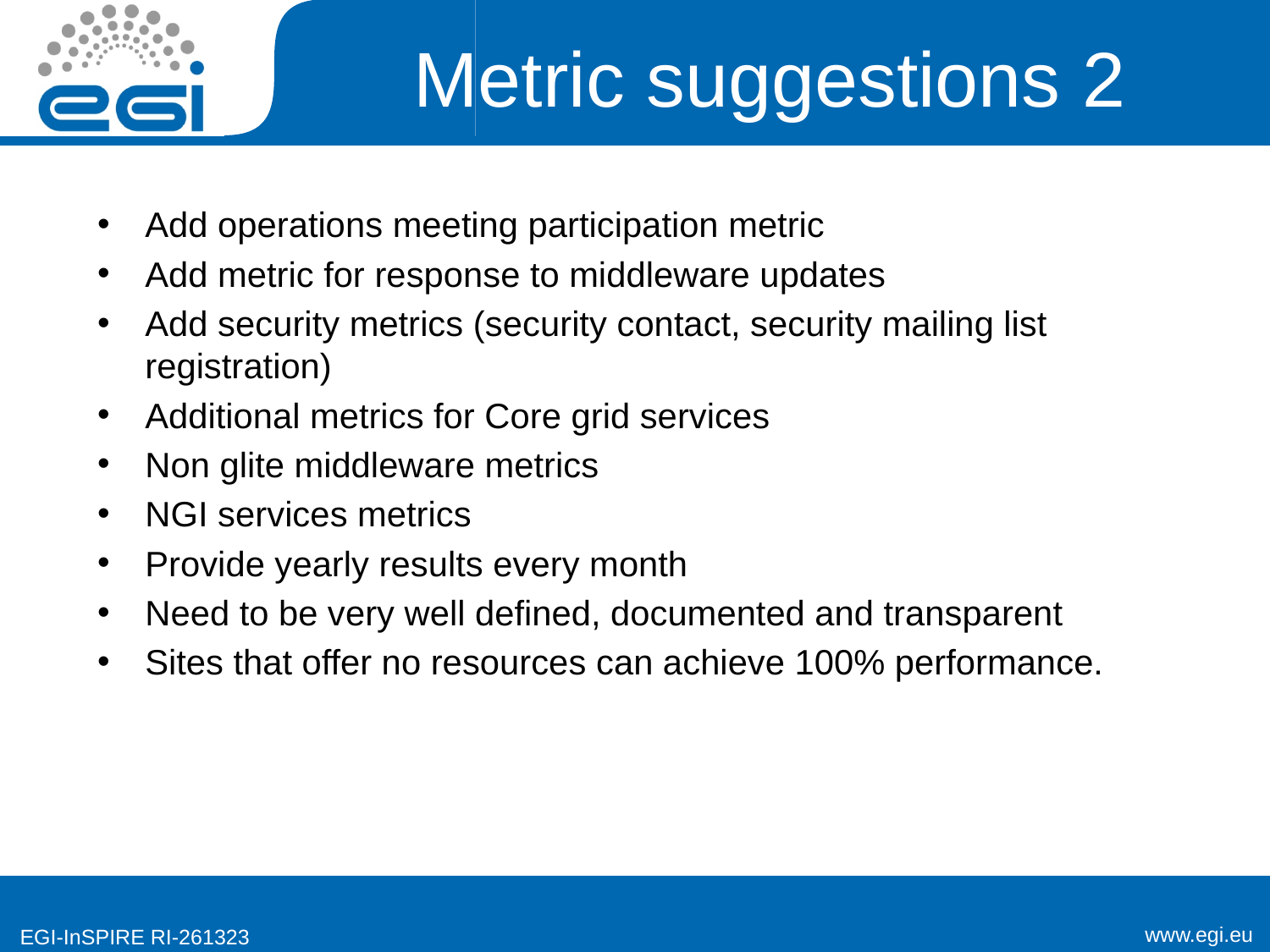

# Metric suggestions 2
Add operations meeting participation metric
Add metric for response to middleware updates
Add security metrics (security contact, security mailing list registration)
Additional metrics for Core grid services
Non glite middleware metrics
NGI services metrics
Provide yearly results every month
Need to be very well defined, documented and transparent
Sites that offer no resources can achieve 100% performance.